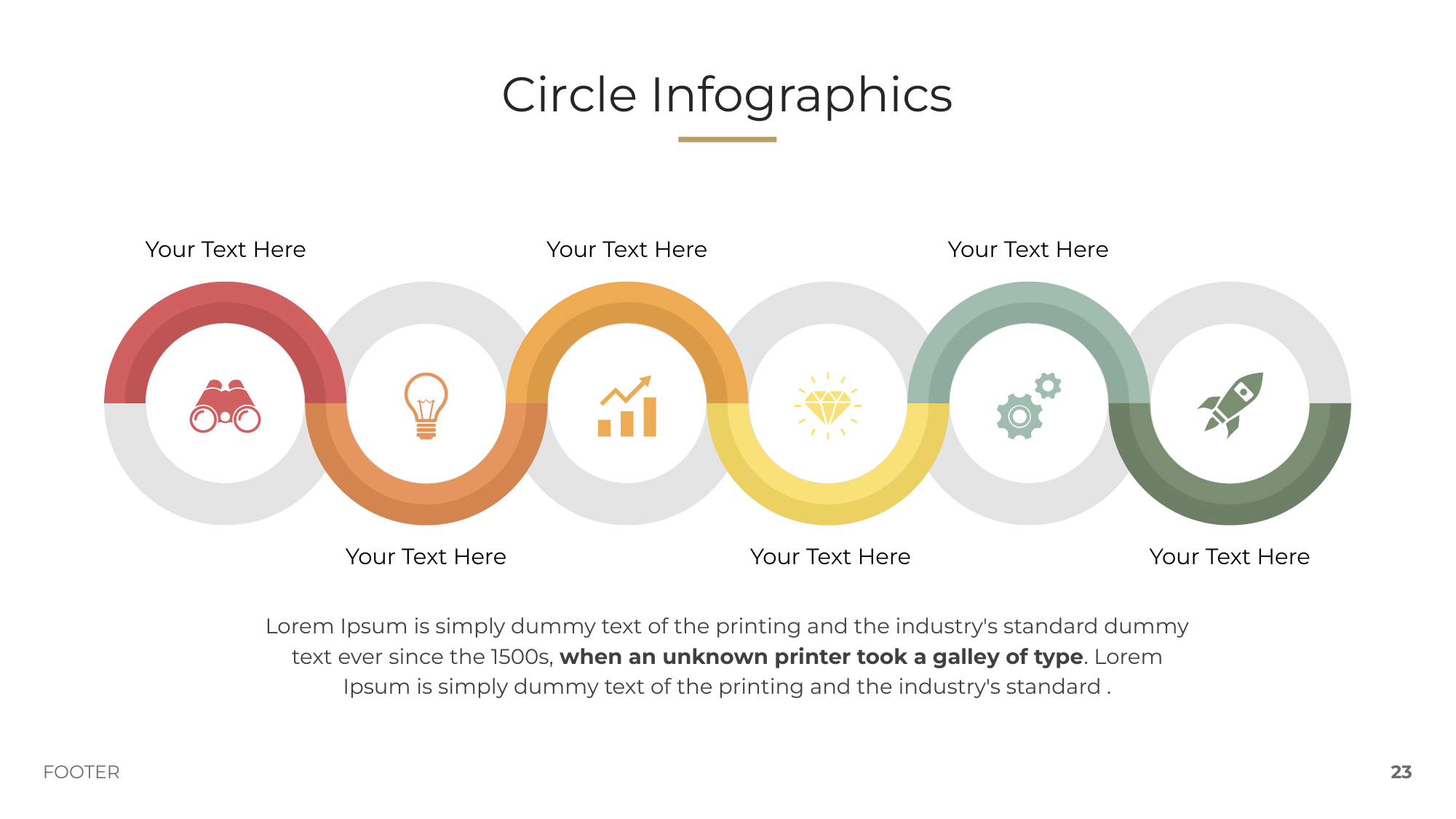

Circle Infographics
Your Text Here
Your Text Here
Your Text Here

Your Text Here
Your Text Here
Your Text Here
Lorem Ipsum is simply dummy text of the printing and the industry's standard dummy text ever since the 1500s, when an unknown printer took a galley of type. Lorem Ipsum is simply dummy text of the printing and the industry's standard .
FOOTER
23